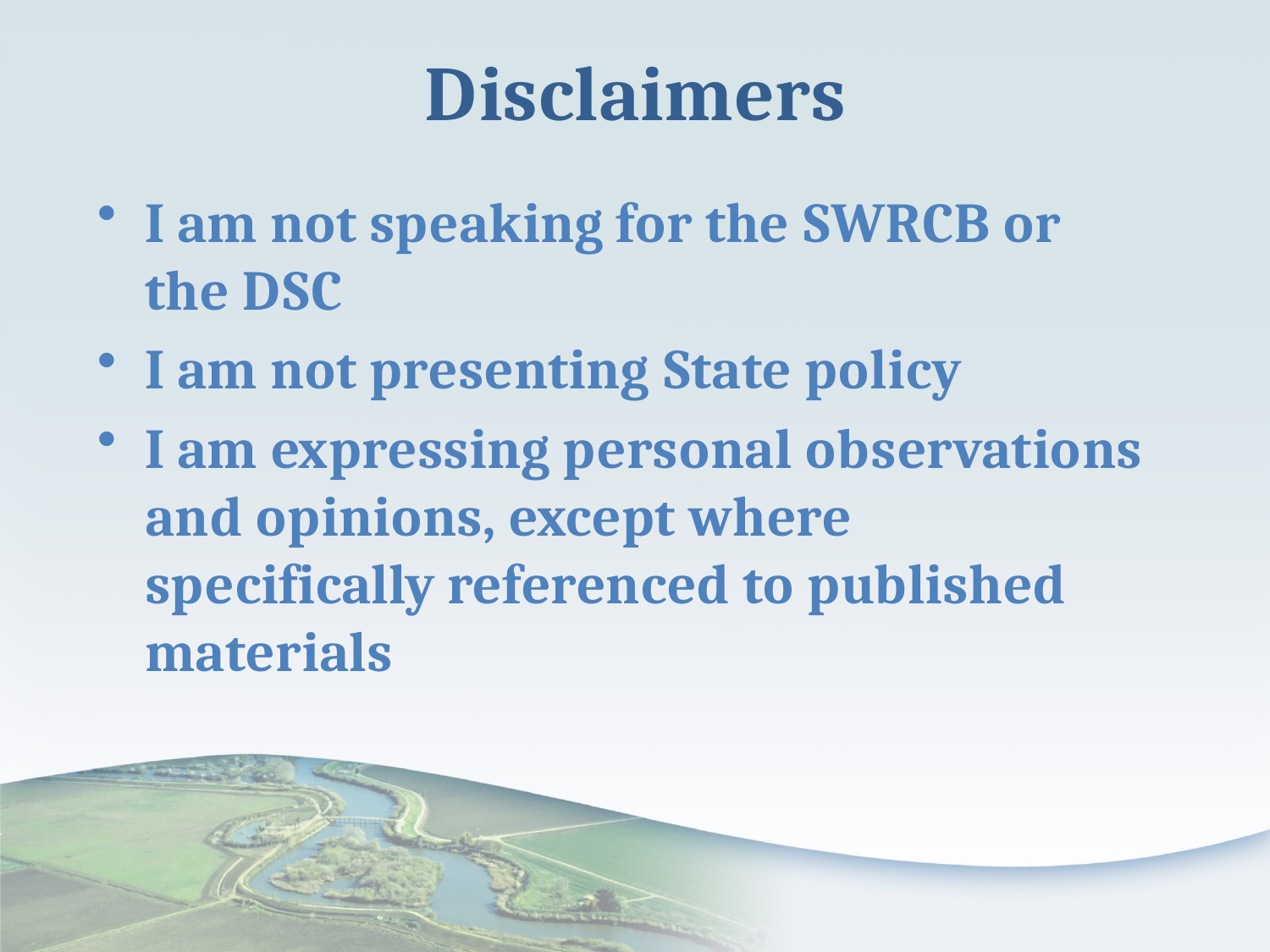

# Disclaimers
I am not speaking for the SWRCB or the DSC
I am not presenting State policy
I am expressing personal observations and opinions, except where specifically referenced to published materials